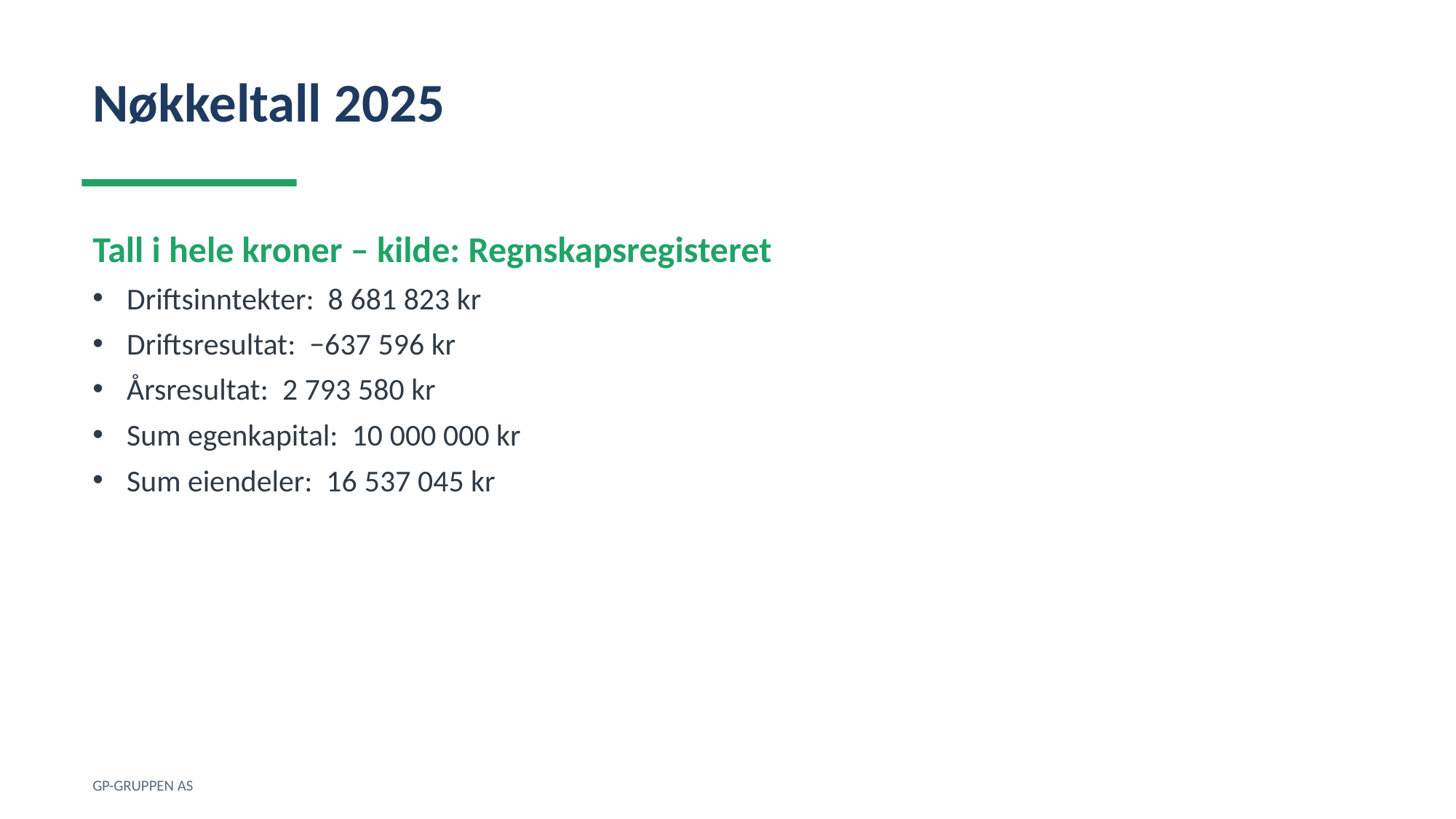

Nøkkeltall 2025

Tall i hele kroner – kilde: Regnskapsregisteret
Driftsinntekter:  8 681 823 kr
Driftsresultat:  −637 596 kr
Årsresultat:  2 793 580 kr
Sum egenkapital:  10 000 000 kr
Sum eiendeler:  16 537 045 kr
GP-GRUPPEN AS